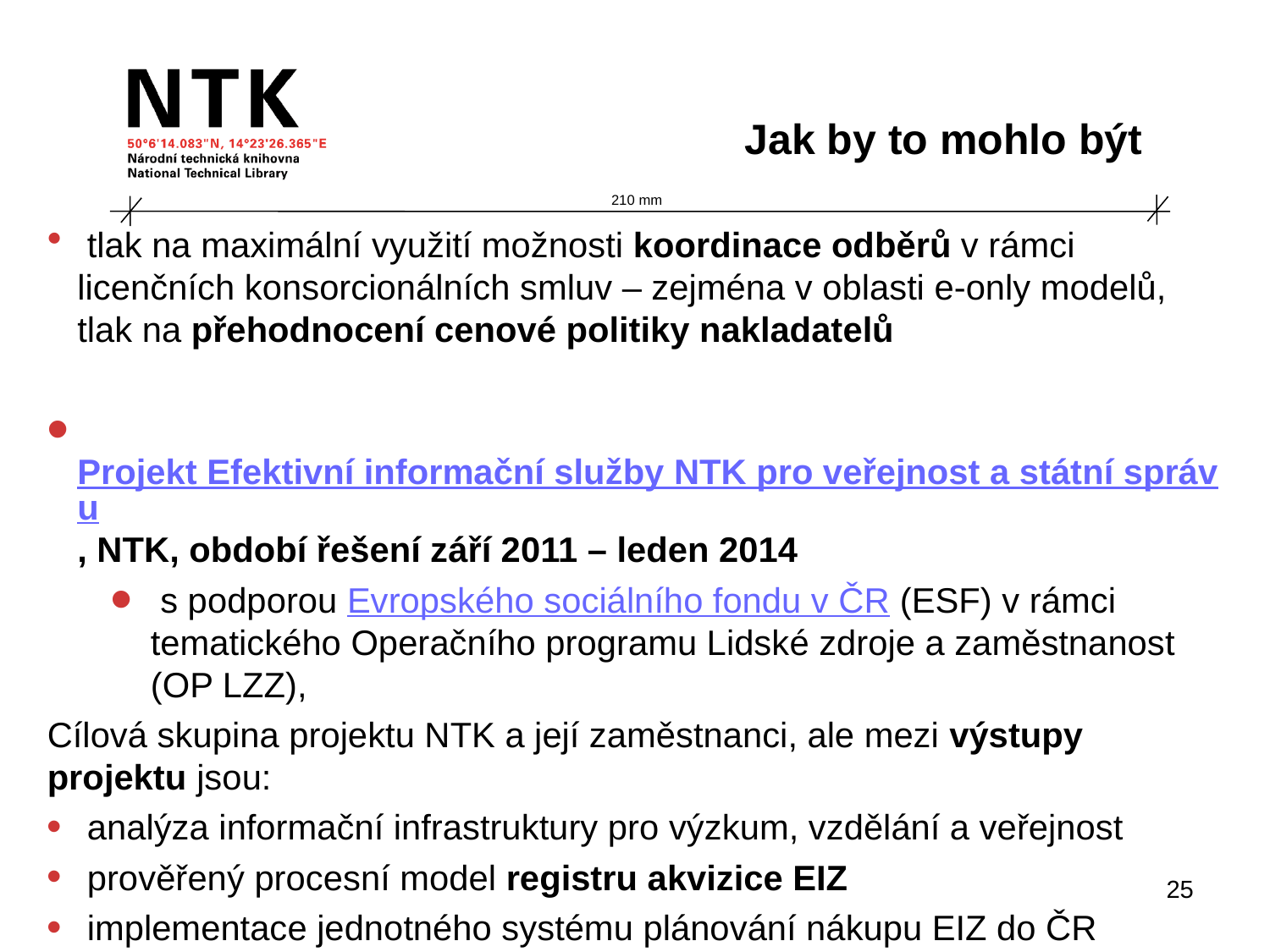

Jak by to mohlo být

 tlak na maximální využití možnosti koordinace odběrů v rámci licenčních konsorcionálních smluv – zejména v oblasti e-only modelů, tlak na přehodnocení cenové politiky nakladatelů

 Projekt Efektivní informační služby NTK pro veřejnost a státní správu, NTK, období řešení září 2011 – leden 2014
 s podporou Evropského sociálního fondu v ČR (ESF) v rámci tematického Operačního programu Lidské zdroje a zaměstnanost (OP LZZ),
Cílová skupina projektu NTK a její zaměstnanci, ale mezi výstupy projektu jsou:
 analýza informační infrastruktury pro výzkum, vzdělání a veřejnost
 prověřený procesní model registru akvizice EIZ
 implementace jednotného systému plánování nákupu EIZ do ČR

25